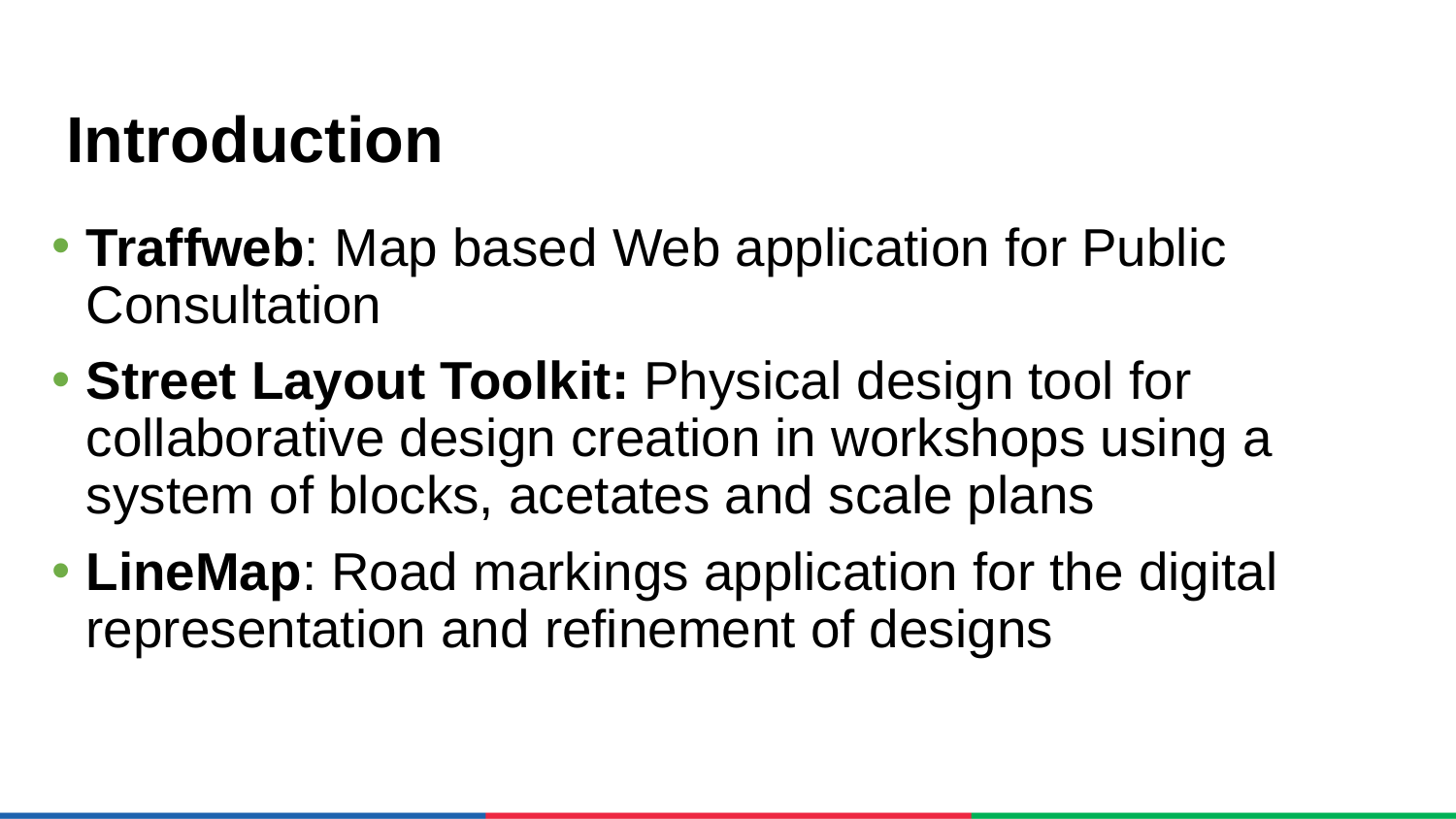

# Introduction
Traffweb: Map based Web application for Public Consultation
Street Layout Toolkit: Physical design tool for collaborative design creation in workshops using a system of blocks, acetates and scale plans
LineMap: Road markings application for the digital representation and refinement of designs